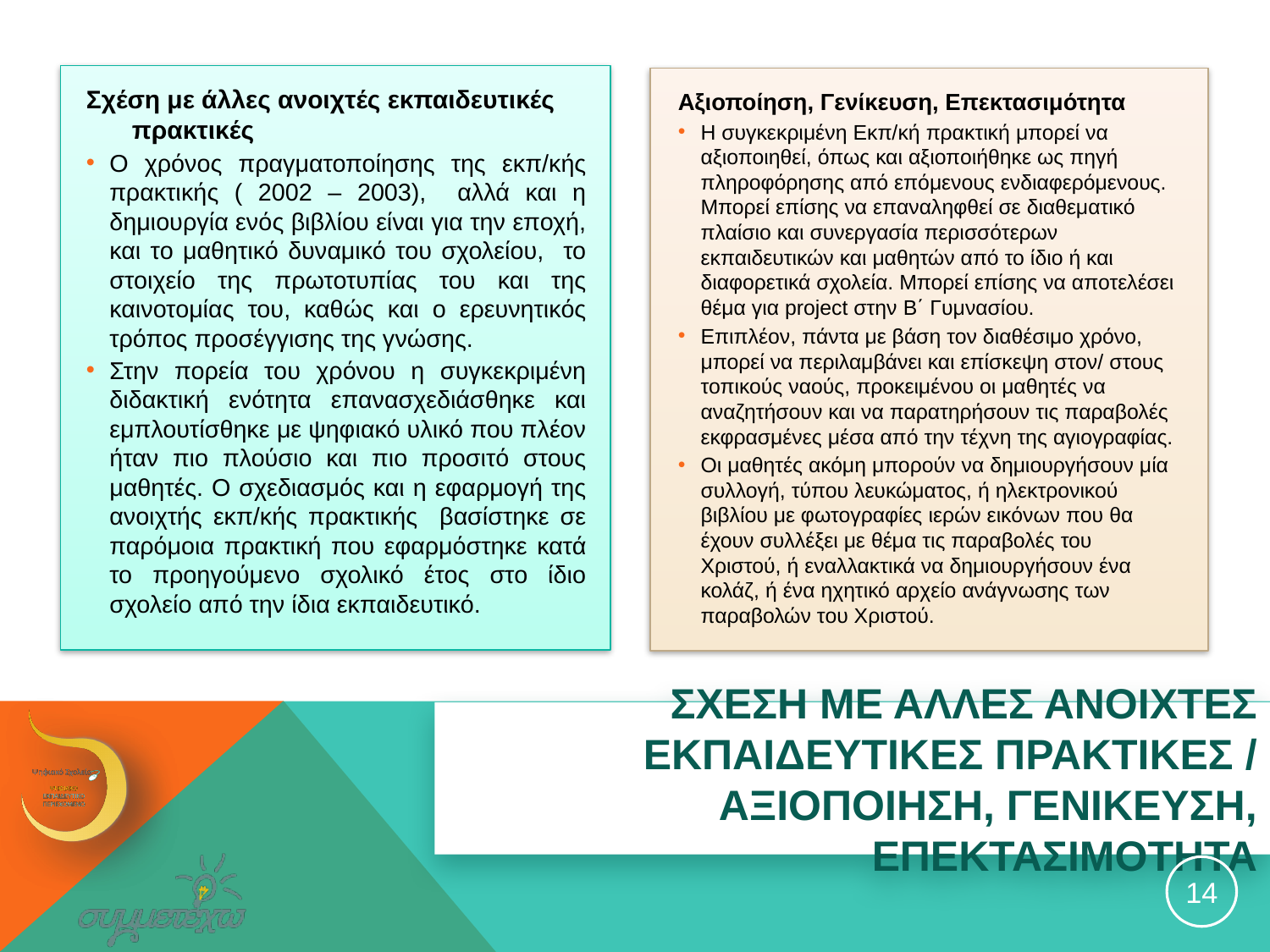

Σχέση με άλλες ανοιχτές εκπαιδευτικές πρακτικές
Ο χρόνος πραγματοποίησης της εκπ/κής πρακτικής ( 2002 – 2003),  αλλά και η δημιουργία ενός βιβλίου είναι για την εποχή, και το μαθητικό δυναμικό του σχολείου,  το στοιχείο της πρωτοτυπίας του και της καινοτομίας του, καθώς και ο ερευνητικός τρόπος προσέγγισης της γνώσης.
Στην πορεία του χρόνου η συγκεκριμένη διδακτική ενότητα επανασχεδιάσθηκε και εμπλουτίσθηκε με ψηφιακό υλικό που πλέον ήταν πιο πλούσιο και πιο προσιτό στους μαθητές. Ο σχεδιασμός και η εφαρμογή της ανοιχτής εκπ/κής πρακτικής  βασίστηκε σε παρόμοια πρακτική που εφαρμόστηκε κατά το προηγούμενο σχολικό έτος στο ίδιο σχολείο από την ίδια εκπαιδευτικό.
Αξιοποίηση, Γενίκευση, Επεκτασιμότητα
Η συγκεκριμένη Εκπ/κή πρακτική μπορεί να αξιοποιηθεί, όπως και αξιοποιήθηκε ως πηγή πληροφόρησης από επόμενους ενδιαφερόμενους. Μπορεί επίσης να επαναληφθεί σε διαθεματικό πλαίσιο και συνεργασία περισσότερων εκπαιδευτικών και μαθητών από το ίδιο ή και διαφορετικά σχολεία. Μπορεί επίσης να αποτελέσει θέμα για project στην Β΄ Γυμνασίου.
Επιπλέον, πάντα με βάση τον διαθέσιμο χρόνο, μπορεί να περιλαμβάνει και επίσκεψη στον/ στους τοπικούς ναούς, προκειμένου οι μαθητές να αναζητήσουν και να παρατηρήσουν τις παραβολές εκφρασμένες μέσα από την τέχνη της αγιογραφίας.
Οι μαθητές ακόμη μπορούν να δημιουργήσουν μία συλλογή, τύπου λευκώματος, ή ηλεκτρονικού βιβλίου με φωτογραφίες ιερών εικόνων που θα έχουν συλλέξει με θέμα τις παραβολές του Χριστού, ή εναλλακτικά να δημιουργήσουν ένα κολάζ, ή ένα ηχητικό αρχείο ανάγνωσης των παραβολών του Χριστού.
# ΣΧΕΣΗ ΜΕ ΑΛΛΕΣ ΑΝΟΙΧΤΕΣ ΕΚΠΑΙΔΕΥΤΙΚΕΣ ΠΡΑΚΤΙΚΕΣ / ΑΞΙΟΠΟΙΗΣΗ, ΓΕΝΙΚΕΥΣΗ, ΕΠΕΚΤΑΣΙΜΟΤΗΤΑ
14